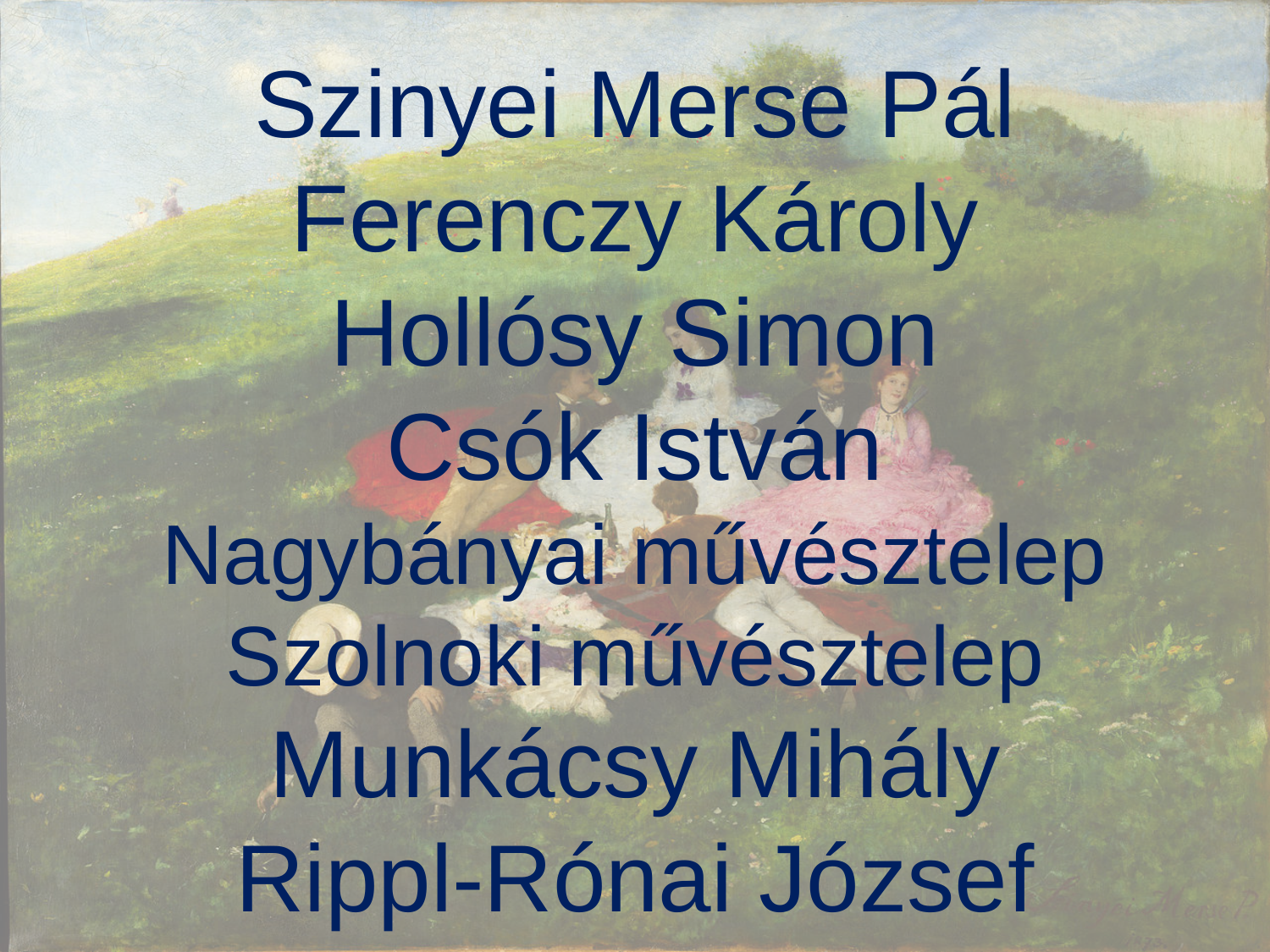

Szinyei Merse Pál
Ferenczy Károly
Hollósy Simon
Csók István
Nagybányai művésztelep
Szolnoki művésztelep
Munkácsy Mihály
Rippl-Rónai József